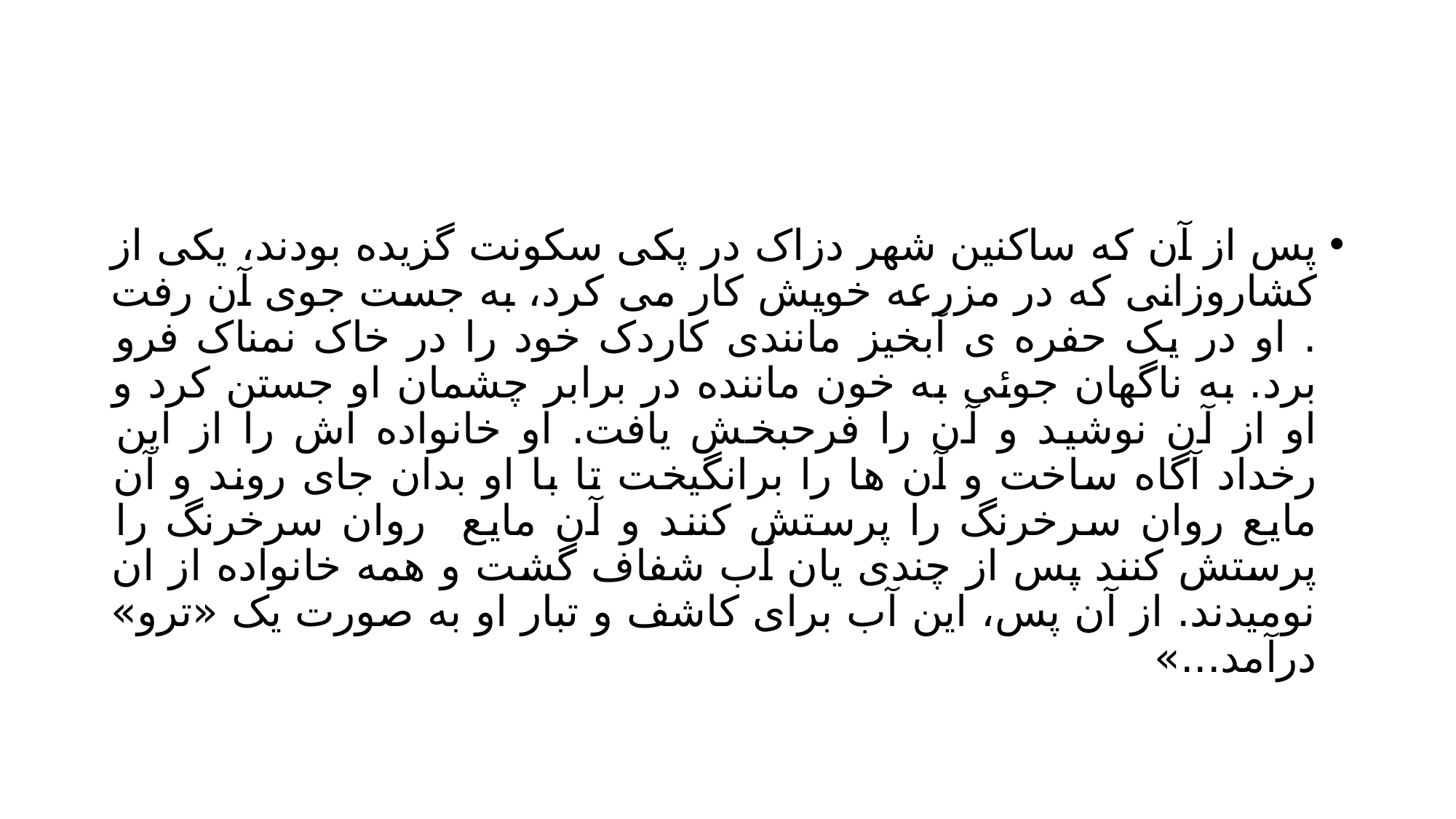

#
پس از آن که ساکنین شهر دزاک در پکی سکونت گزیده بودند، یکی از کشاروزانی که در مزرعه خویش کار می کرد، به جست جوی آن رفت . او در یک حفره ی آبخیز مانندی کاردک خود را در خاک نمناک فرو برد. به ناگهان جوئی به خون ماننده در برابر چشمان او جستن کرد و او از آن نوشید و آن را فرحبخش یافت. او خانواده اش را از این رخداد آگاه ساخت و آن ها را برانگیخت تا با او بدان جای روند و آن مایع روان سرخرنگ را پرستش کنند و آن مایع  روان سرخرنگ را پرستش کنند پس از چندی یان آب شفاف گشت و همه خانواده از ان نومیدند. از آن پس، این آب برای کاشف و تبار او به صورت یک «ترو» درآمد...»